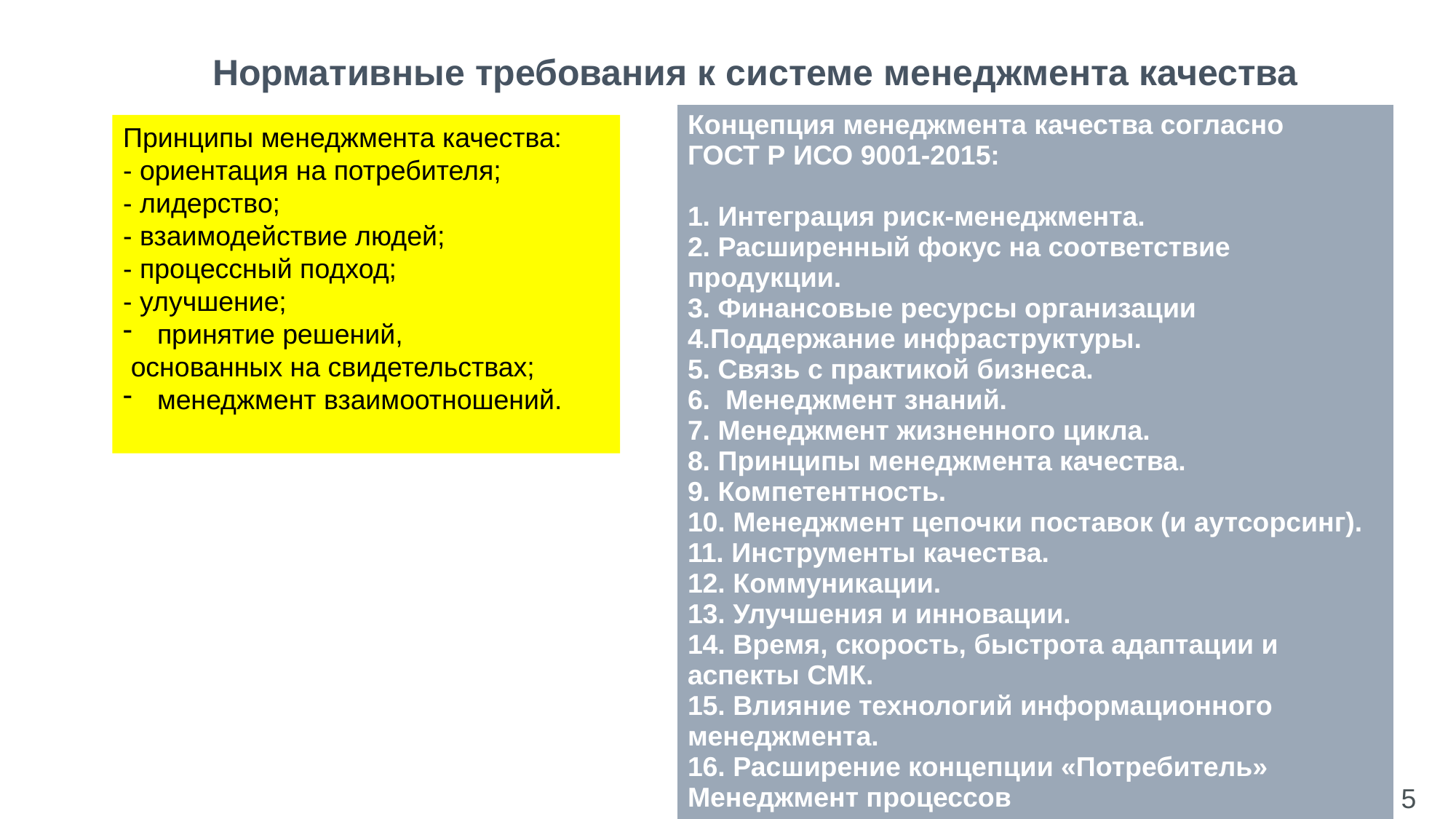

Нормативные требования к системе менеджмента качества
| Концепция менеджмента качества согласно ГОСТ Р ИСО 9001-2015: 1. Интеграция риск-менеджмента. 2. Расширенный фокус на соответствие продукции. 3. Финансовые ресурсы организации 4.Поддержание инфраструктуры. 5. Связь с практикой бизнеса. 6. Менеджмент знаний. 7. Менеджмент жизненного цикла. 8. Принципы менеджмента качества. 9. Компетентность. 10. Менеджмент цепочки поставок (и аутсорсинг). 11. Инструменты качества. 12. Коммуникации. 13. Улучшения и инновации. 14. Время, скорость, быстрота адаптации и аспекты СМК. 15. Влияние технологий информационного менеджмента. 16. Расширение концепции «Потребитель» Менеджмент процессов |
| --- |
Принципы менеджмента качества:
- ориентация на потребителя;
- лидерство;
- взаимодействие людей;
- процессный подход;
- улучшение;
принятие решений,
 основанных на свидетельствах;
менеджмент взаимоотношений.

5